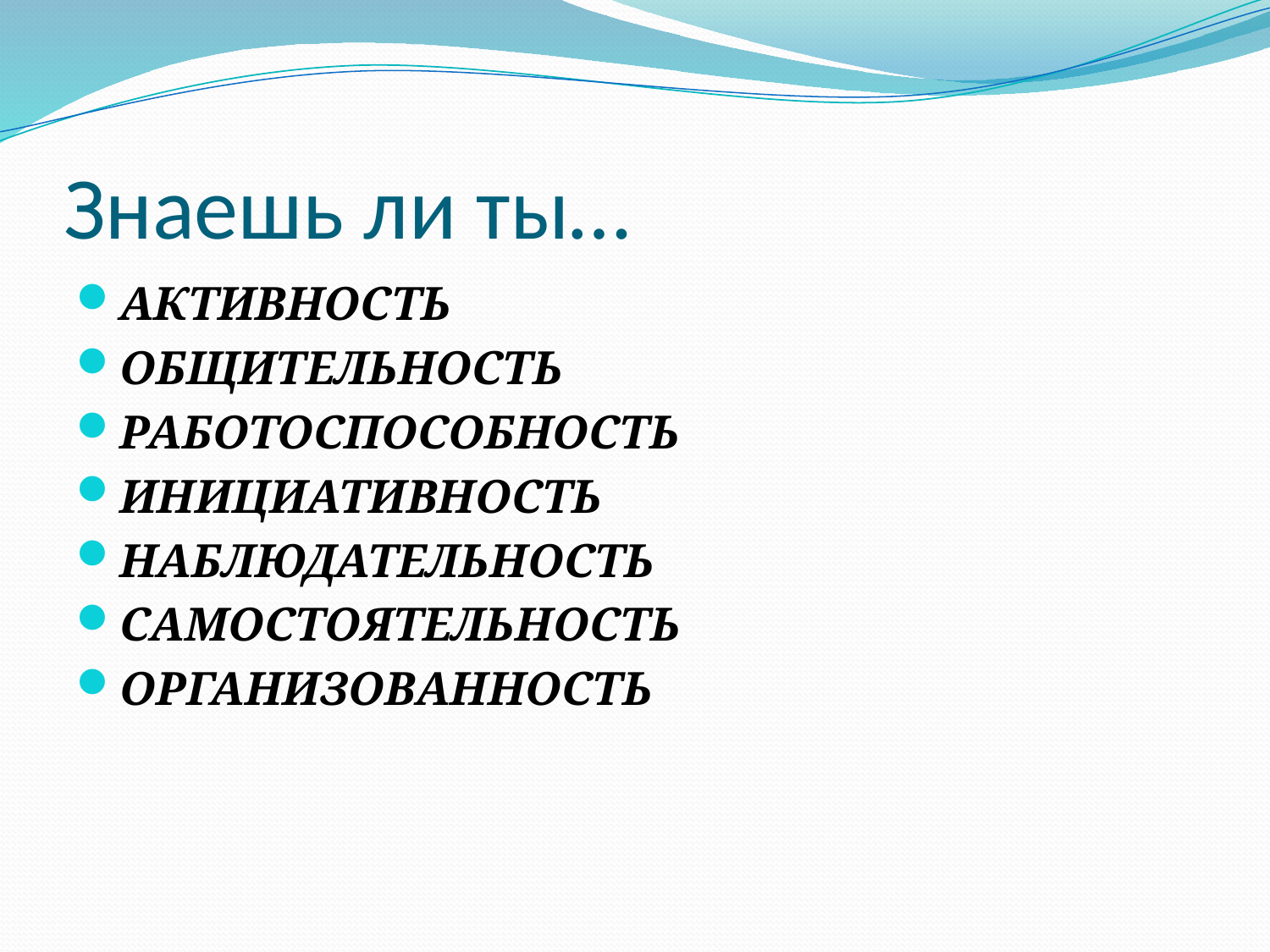

# Знаешь ли ты…
АКТИВНОСТЬ
ОБЩИТЕЛЬНОСТЬ
РАБОТОСПОСОБНОСТЬ
ИНИЦИАТИВНОСТЬ
НАБЛЮДАТЕЛЬНОСТЬ
САМОСТОЯТЕЛЬНОСТЬ
ОРГАНИЗОВАННОСТЬ